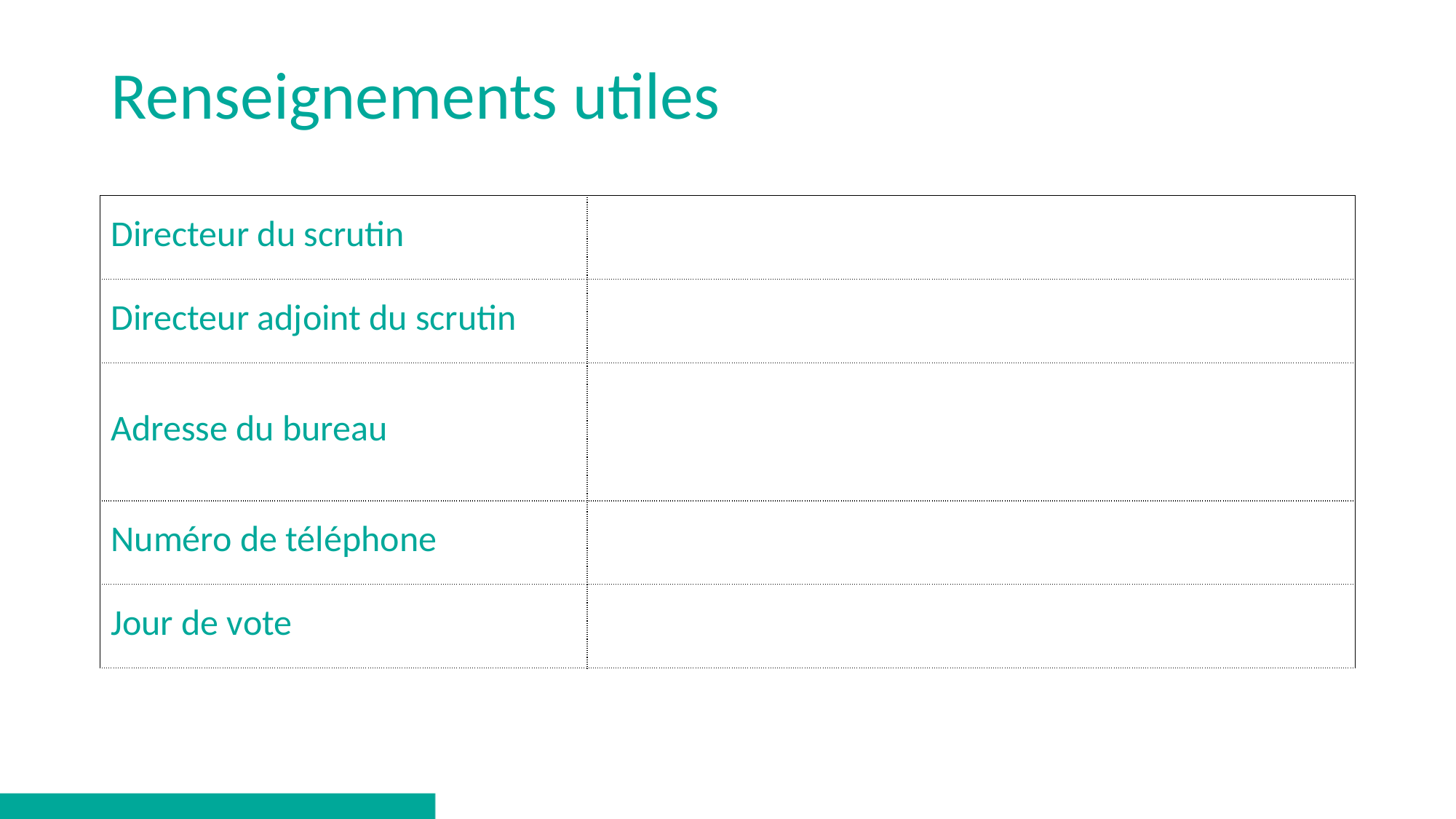

# Renseignements utiles
| Directeur du scrutin |  |
| --- | --- |
| Directeur adjoint du scrutin |  |
| Adresse du bureau |  |
| Numéro de téléphone |  |
| Jour de vote |  |